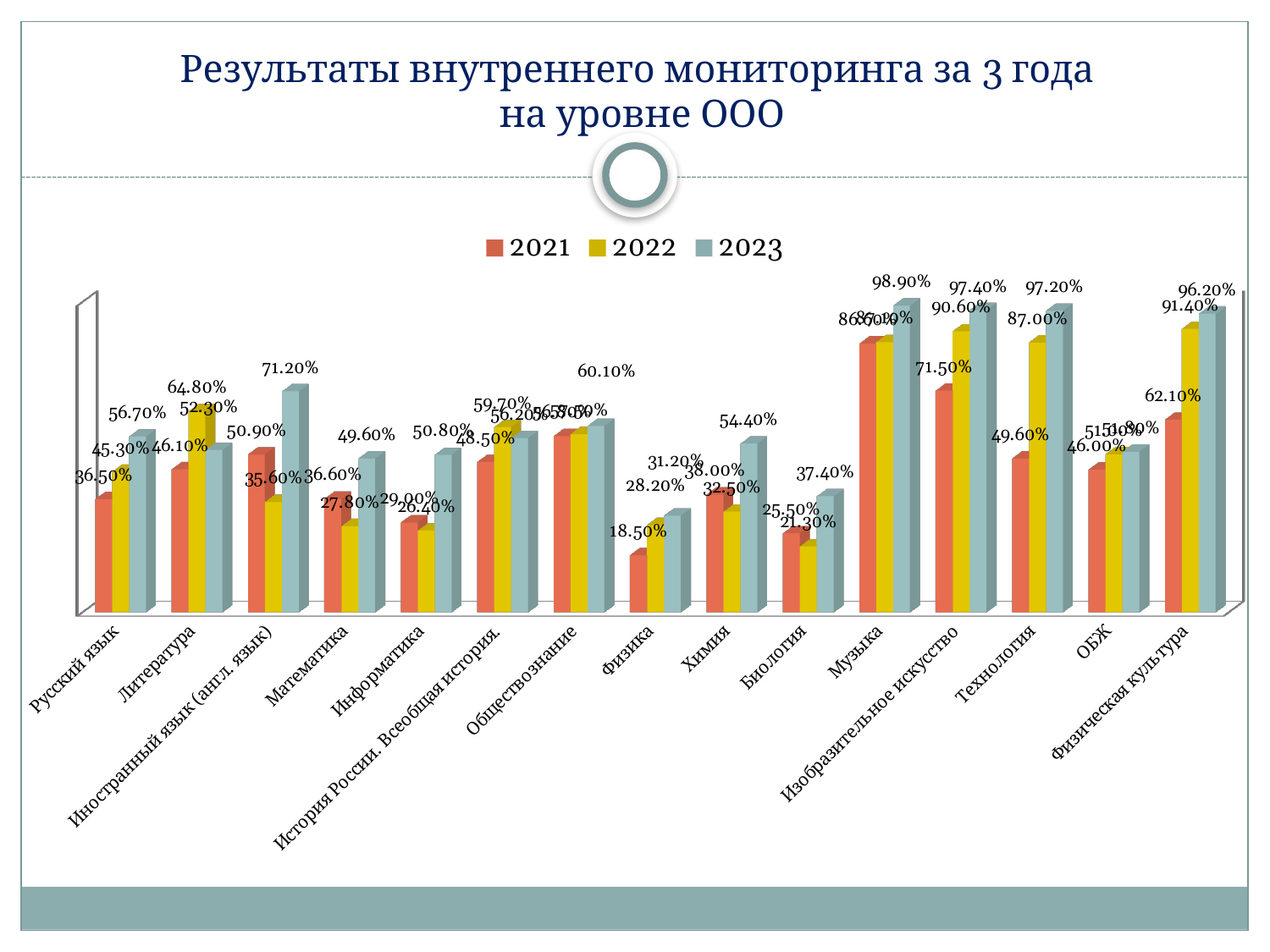

Результаты внутреннего мониторинга за 3 года
 на уровне ООО

[unsupported chart]